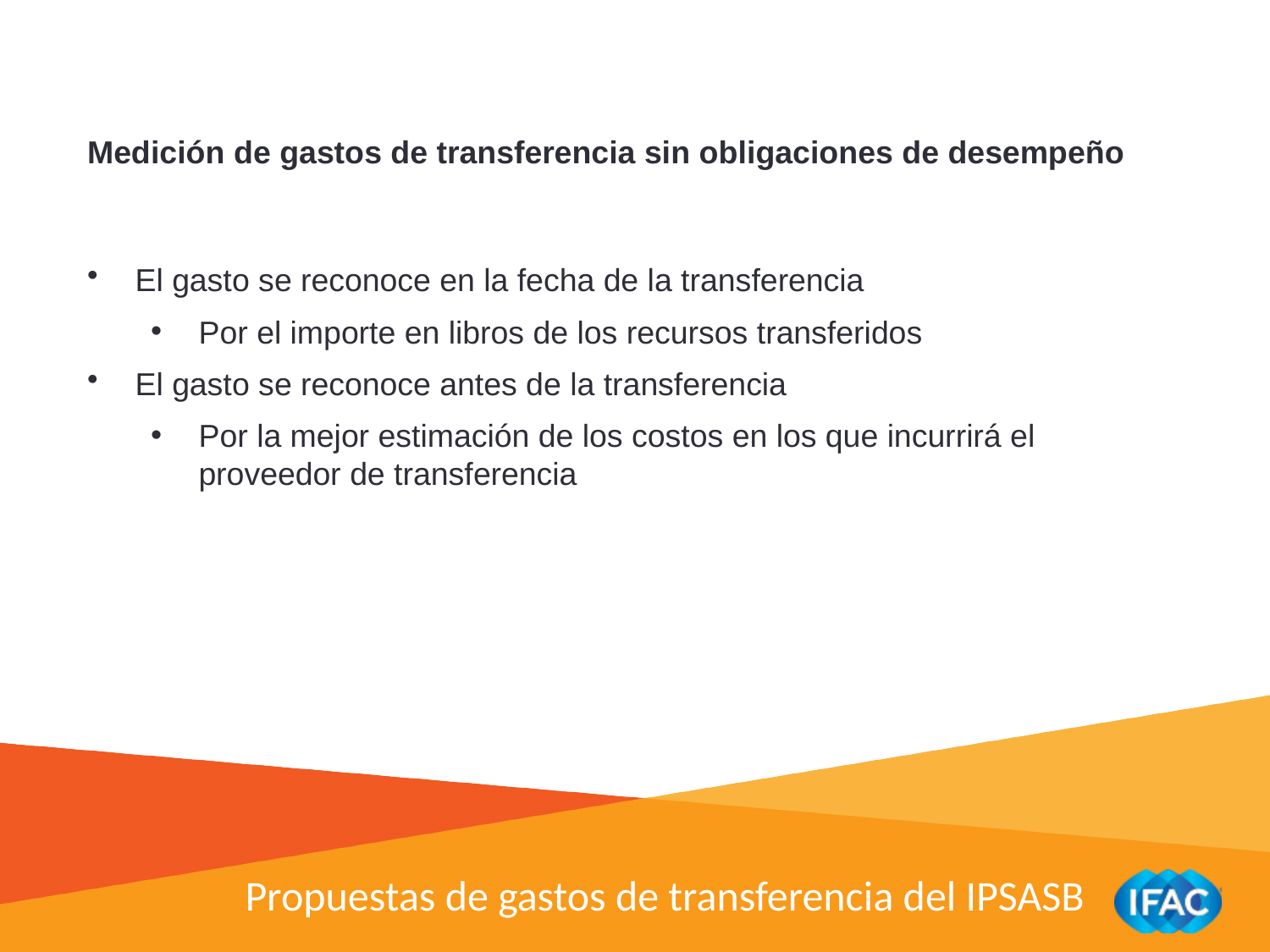

Medición de gastos de transferencia sin obligaciones de desempeño

El gasto se reconoce en la fecha de la transferencia
Por el importe en libros de los recursos transferidos
El gasto se reconoce antes de la transferencia
Por la mejor estimación de los costos en los que incurrirá el proveedor de transferencia
Propuestas de gastos de transferencia del IPSASB